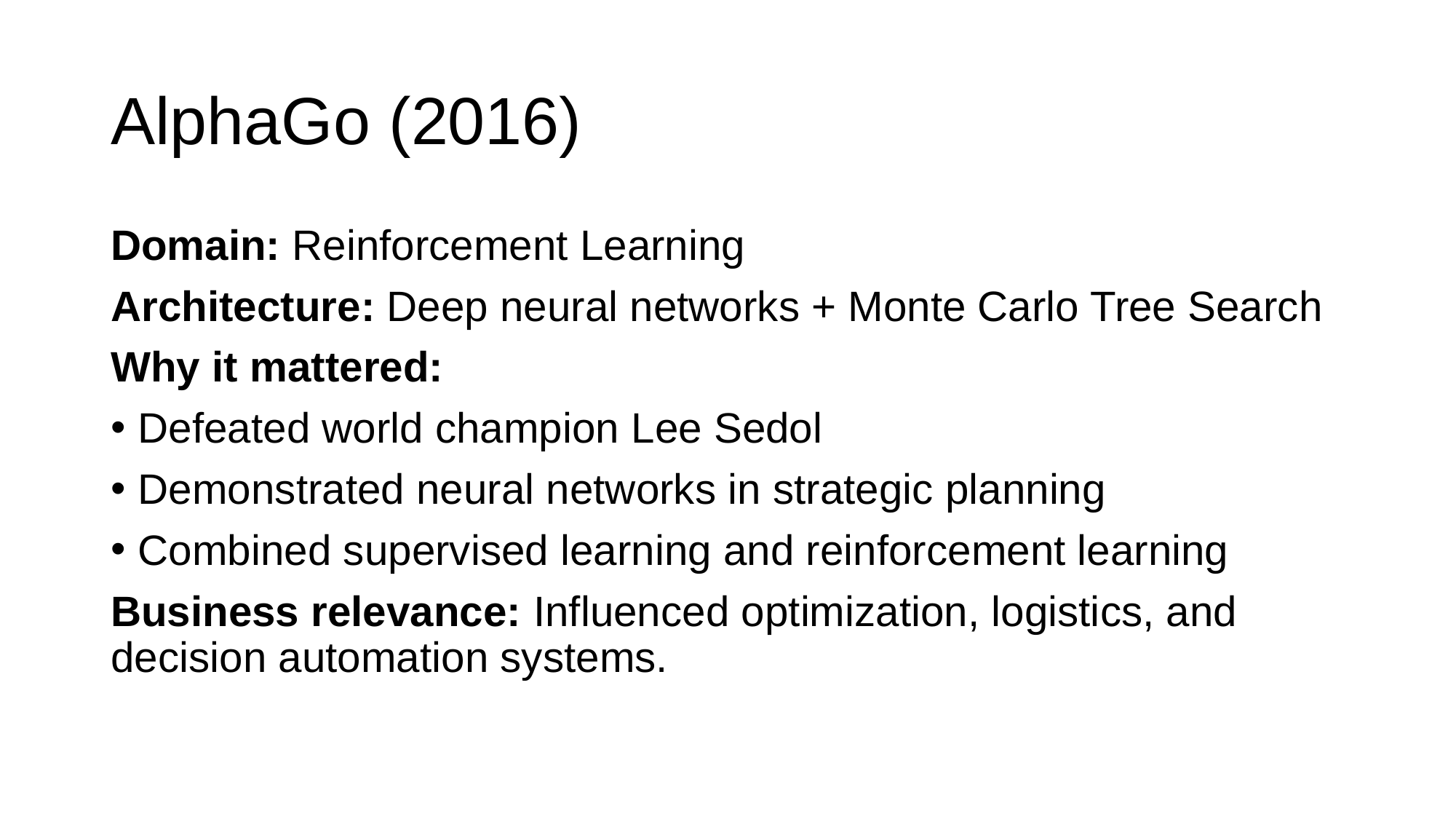

# AlphaGo (2016)
Domain: Reinforcement Learning
Architecture: Deep neural networks + Monte Carlo Tree Search
Why it mattered:
Defeated world champion Lee Sedol
Demonstrated neural networks in strategic planning
Combined supervised learning and reinforcement learning
Business relevance: Influenced optimization, logistics, and decision automation systems.